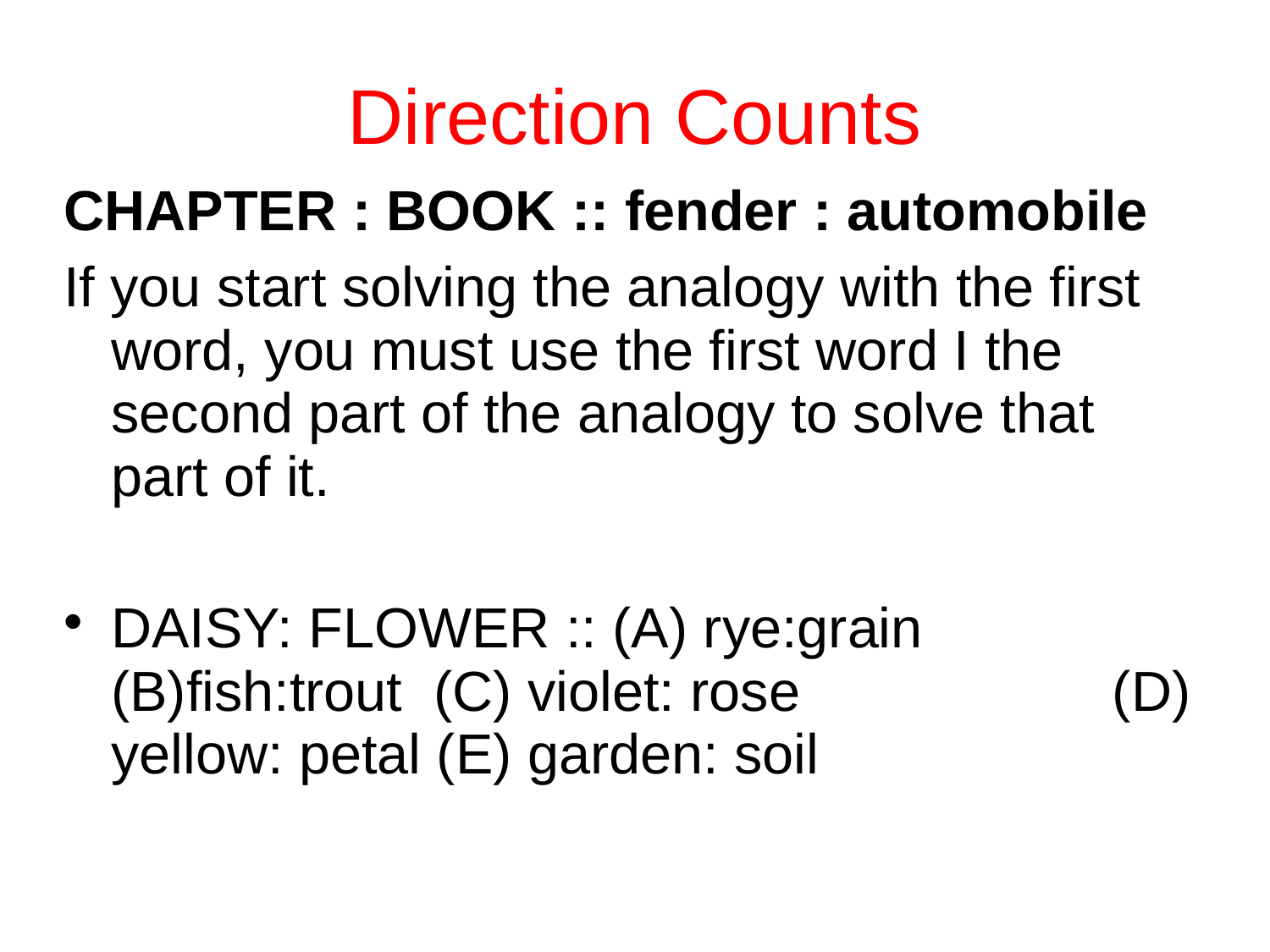

Direction Counts
CHAPTER : BOOK :: fender : automobile
If you start solving the analogy with the first word, you must use the first word I the second part of the analogy to solve that part of it.

DAISY: FLOWER :: (A) rye:grain   (B)fish:trout  (C) violet: rose                    (D) yellow: petal (E) garden: soil